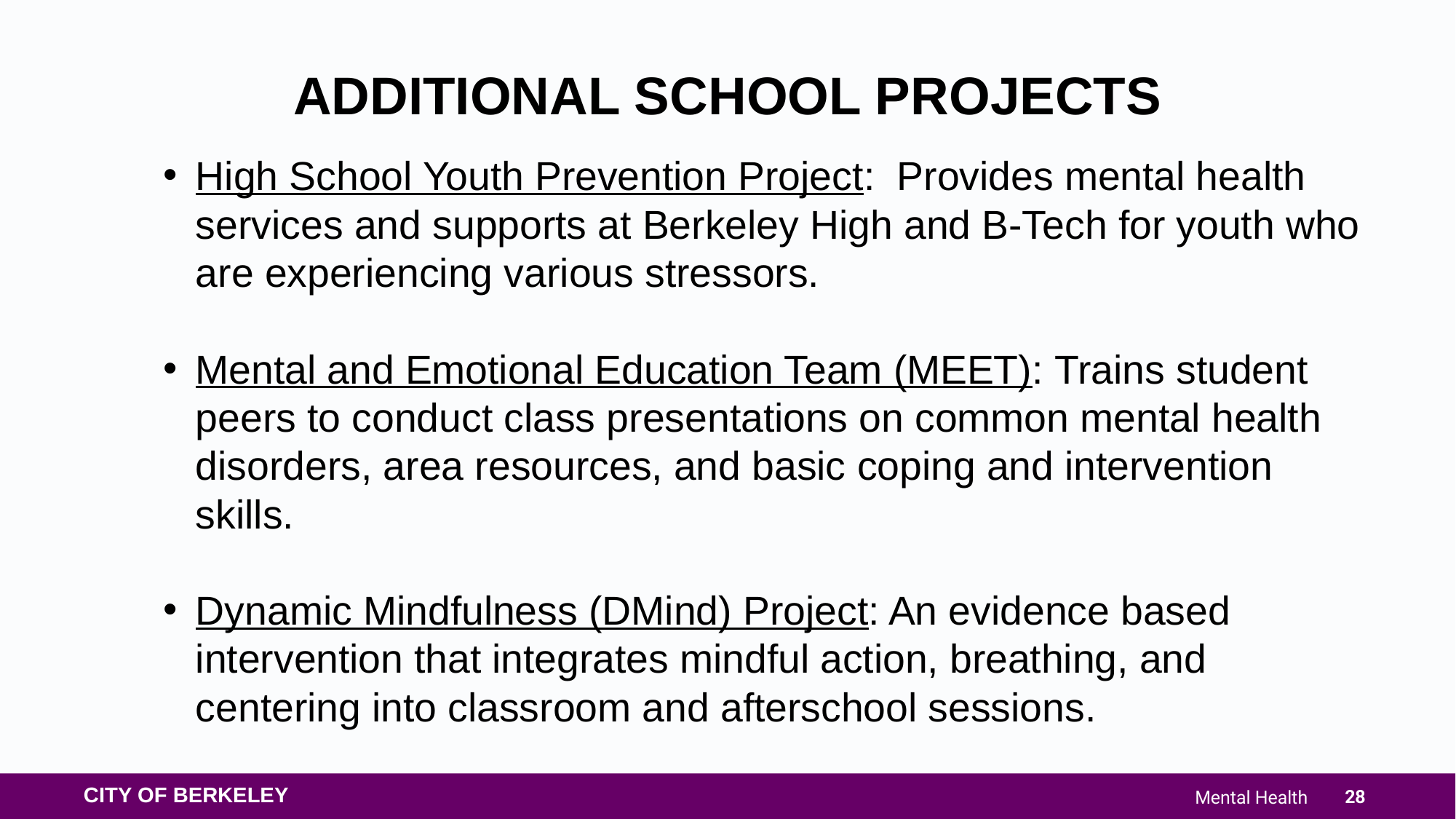

ADDITIONAL SCHOOL PROJECTS
High School Youth Prevention Project:  Provides mental health services and supports at Berkeley High and B-Tech for youth who are experiencing various stressors.

Mental and Emotional Education Team (MEET): Trains student peers to conduct class presentations on common mental health disorders, area resources, and basic coping and intervention skills.

Dynamic Mindfulness (DMind) Project: An evidence based intervention that integrates mindful action, breathing, and centering into classroom and afterschool sessions.

28